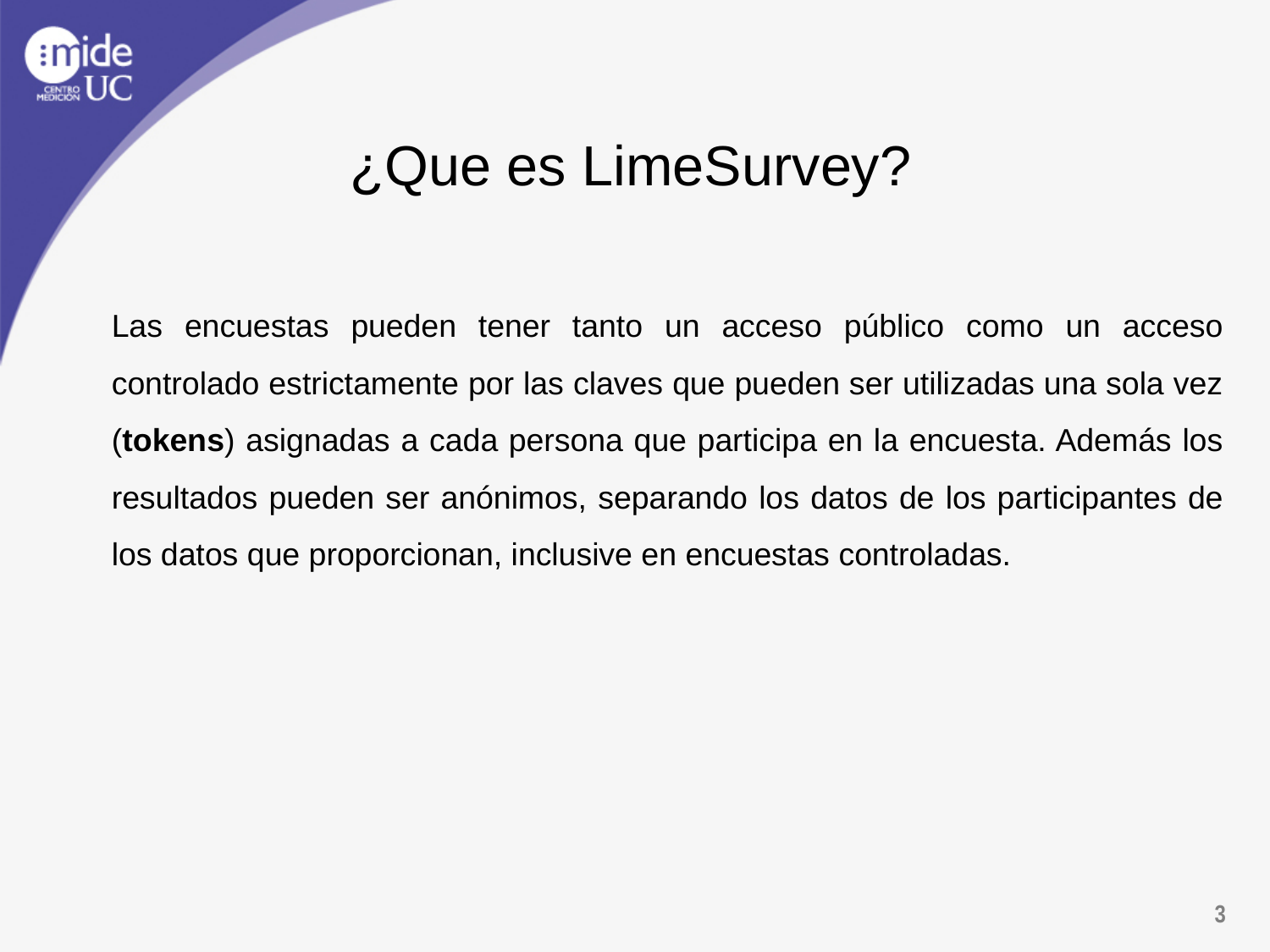

¿Que es LimeSurvey?

Las encuestas pueden tener tanto un acceso público como un acceso controlado estrictamente por las claves que pueden ser utilizadas una sola vez (tokens) asignadas a cada persona que participa en la encuesta. Además los resultados pueden ser anónimos, separando los datos de los participantes de los datos que proporcionan, inclusive en encuestas controladas.

3